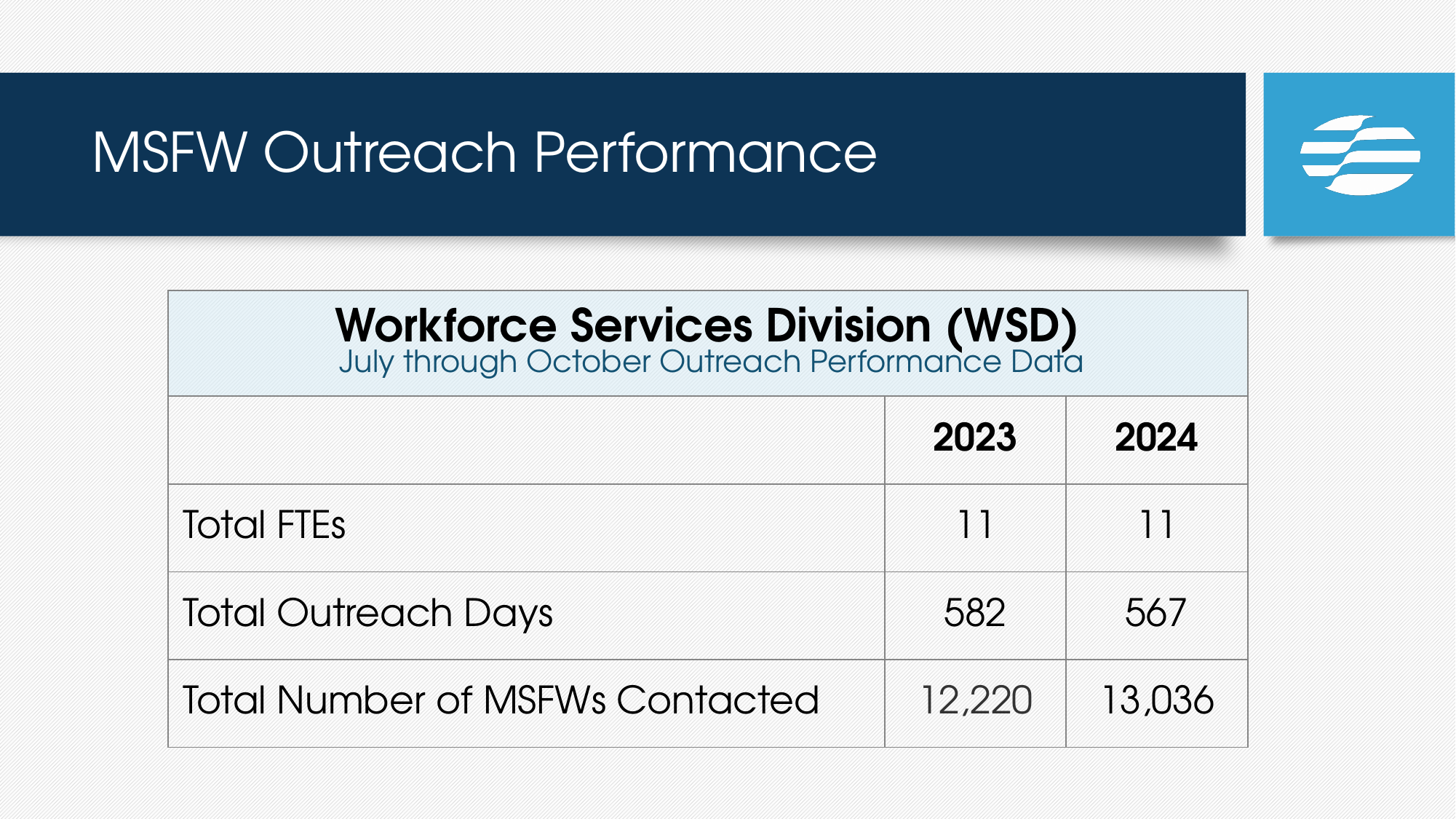

# MSFW Outreach Performance
| Workforce Services Division (WSD) July through October Outreach Performance Data |  |  |
| --- | --- | --- |
|  | 2023 | 2024 |
| Total FTEs | 11 | 11 |
| Total Outreach Days | 582 | 567 |
| Total Number of MSFWs Contacted | 12,220 | 13,036 |